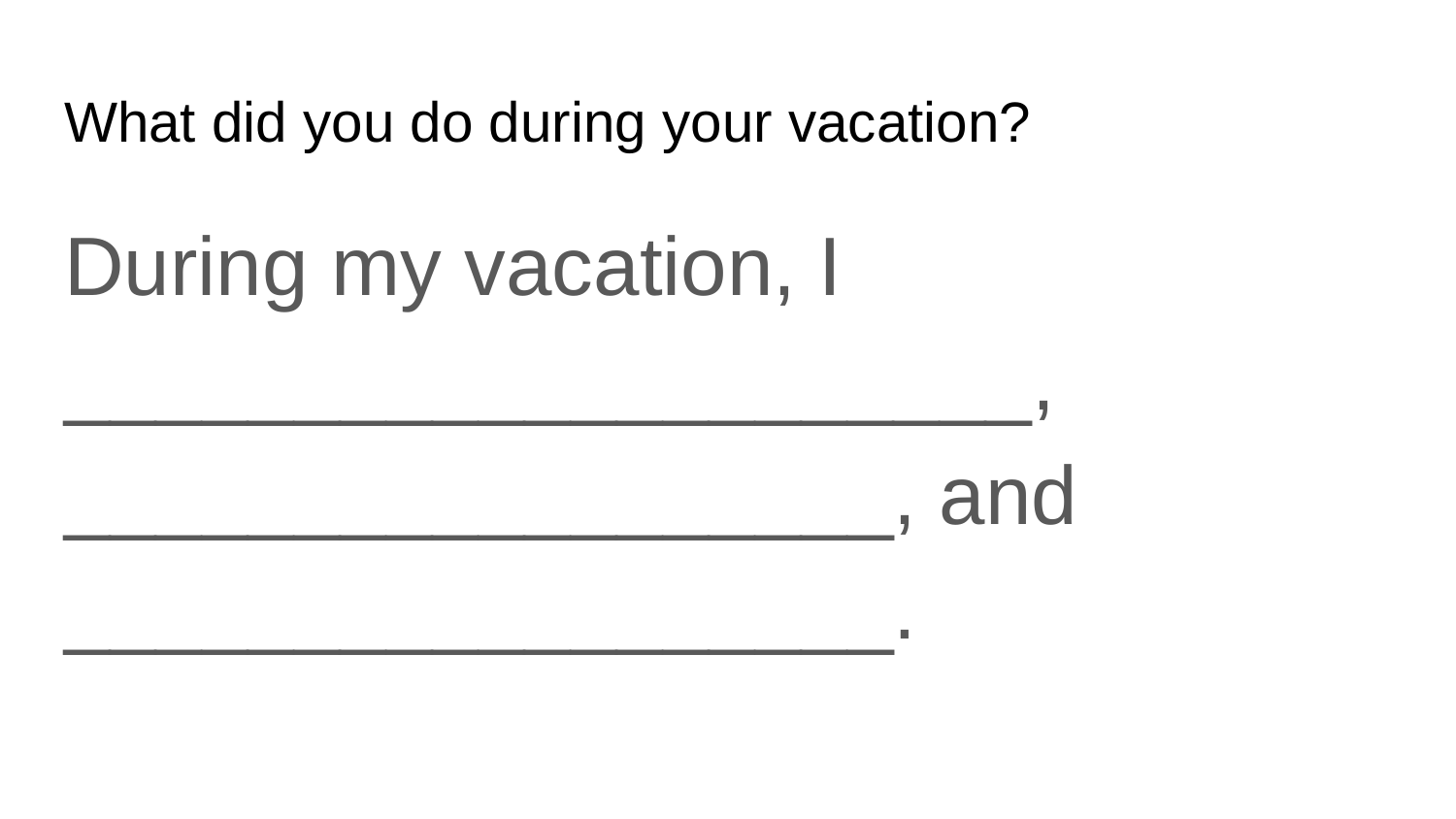

# What did you do during your vacation?
During my vacation, I _____________________, __________________, and __________________.